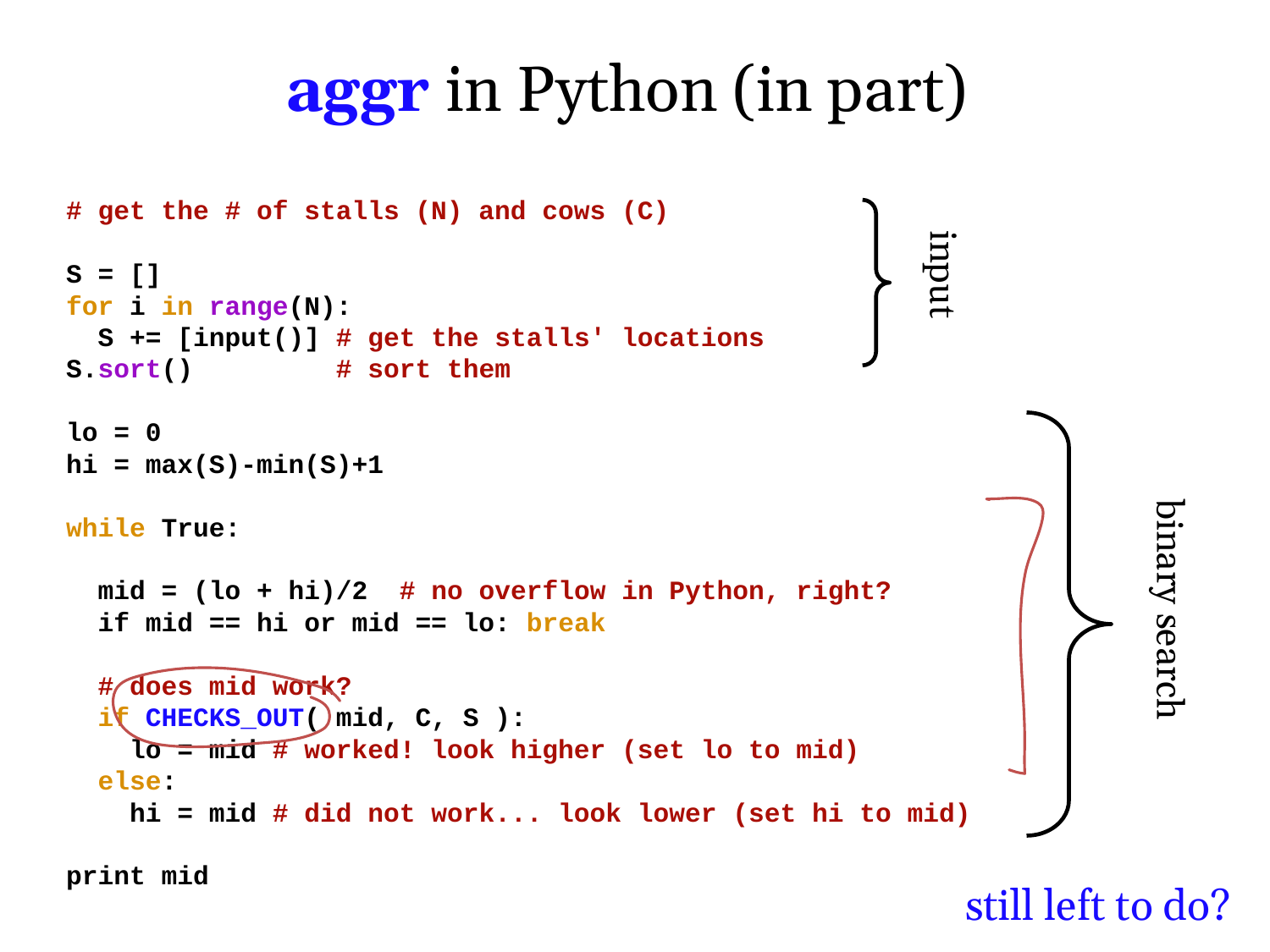

aggr in Python (in part)
# get the # of stalls (N) and cows (C)

S = []
for i in range(N):
  S += [input()] # get the stalls' locations
S.sort()         # sort them

lo = 0
hi = max(S)-min(S)+1

while True:

  mid = (lo + hi)/2  # no overflow in Python, right?
  if mid == hi or mid == lo: break

  # does mid work?
  if CHECKS_OUT( mid, C, S ):
    lo = mid # worked! look higher (set lo to mid)
  else:
    hi = mid # did not work... look lower (set hi to mid)

print mid

input

binary search
still left to do?